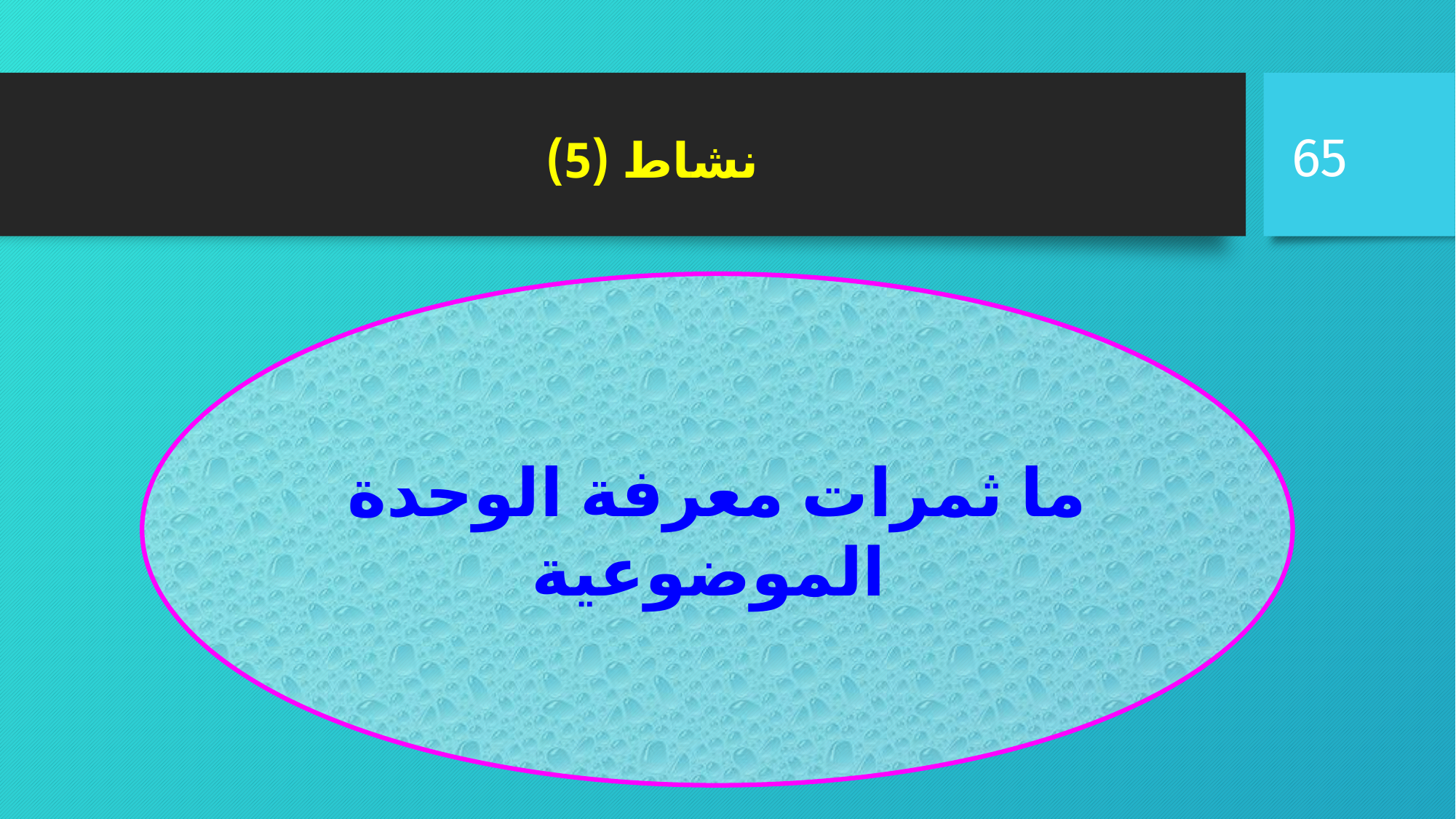

#
65
نشاط (5)
ما ثمرات معرفة الوحدة الموضوعية